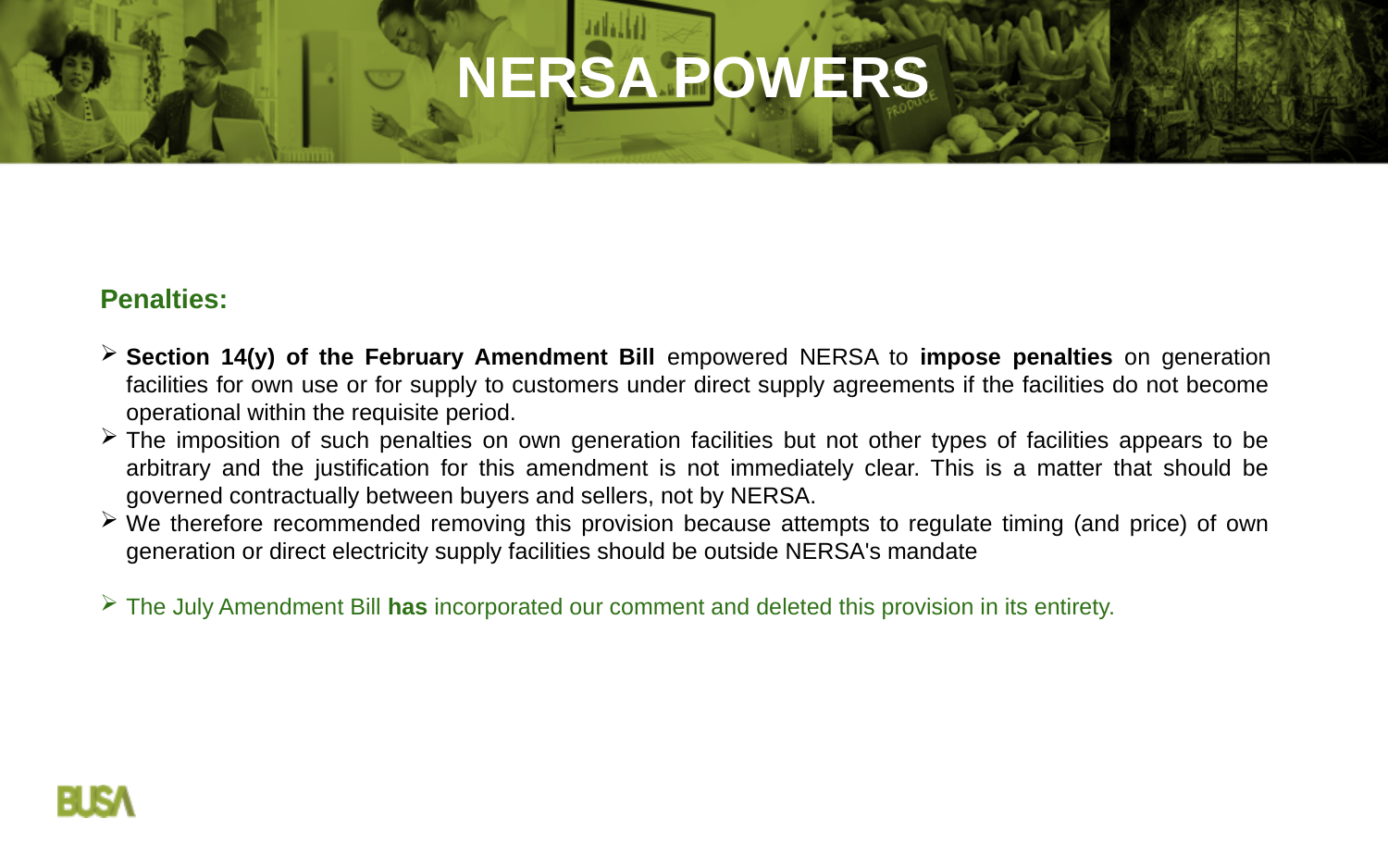

NERSA POWERS
Penalties:

Section 14(y) of the February Amendment Bill empowered NERSA to impose penalties on generation facilities for own use or for supply to customers under direct supply agreements if the facilities do not become operational within the requisite period.
The imposition of such penalties on own generation facilities but not other types of facilities appears to be arbitrary and the justification for this amendment is not immediately clear. This is a matter that should be governed contractually between buyers and sellers, not by NERSA.
We therefore recommended removing this provision because attempts to regulate timing (and price) of own generation or direct electricity supply facilities should be outside NERSA's mandate

The July Amendment Bill has incorporated our comment and deleted this provision in its entirety.